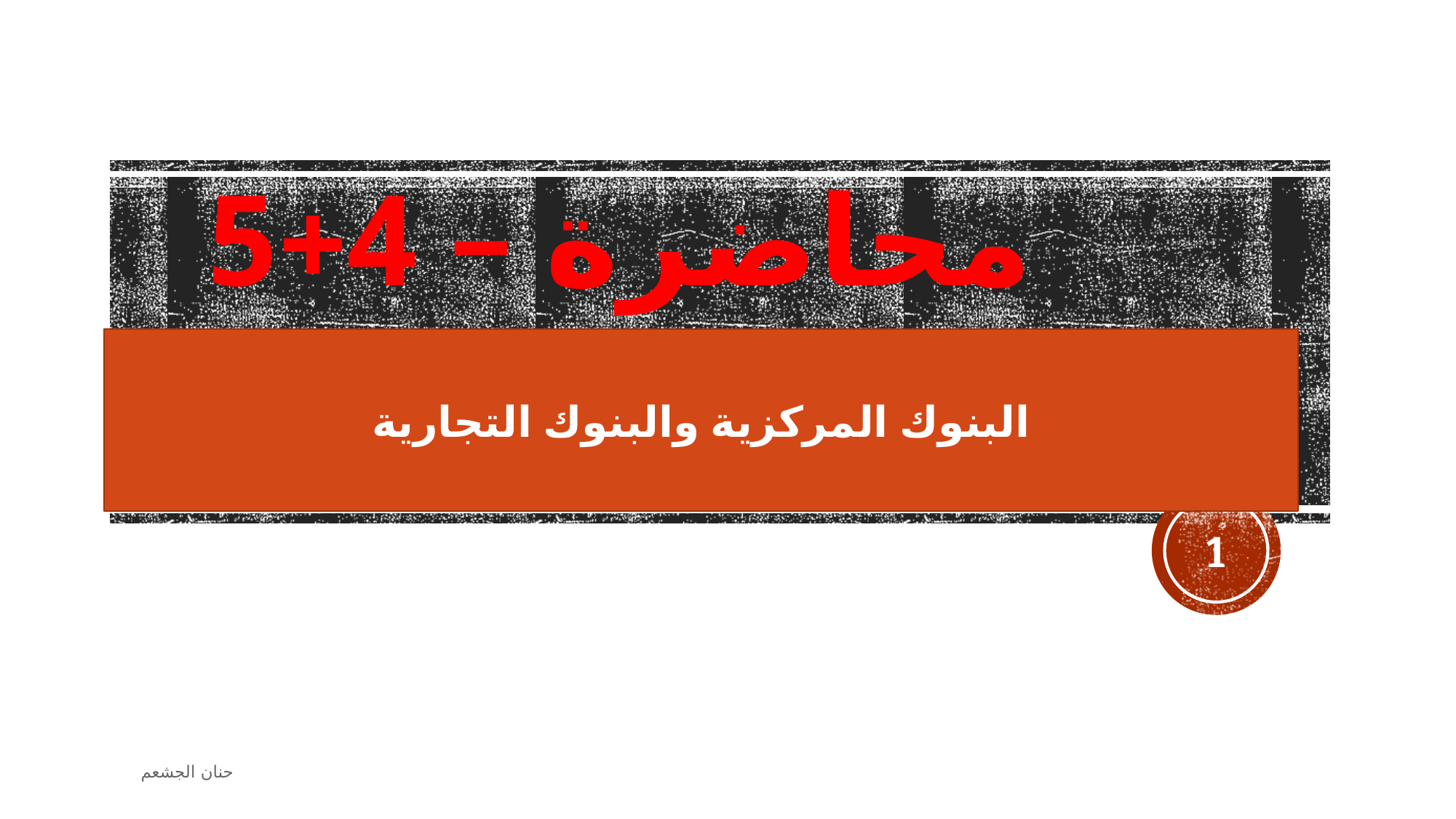

# محاضرة – 4+5
البنوك المركزية والبنوك التجارية
1
حنان الجشعم